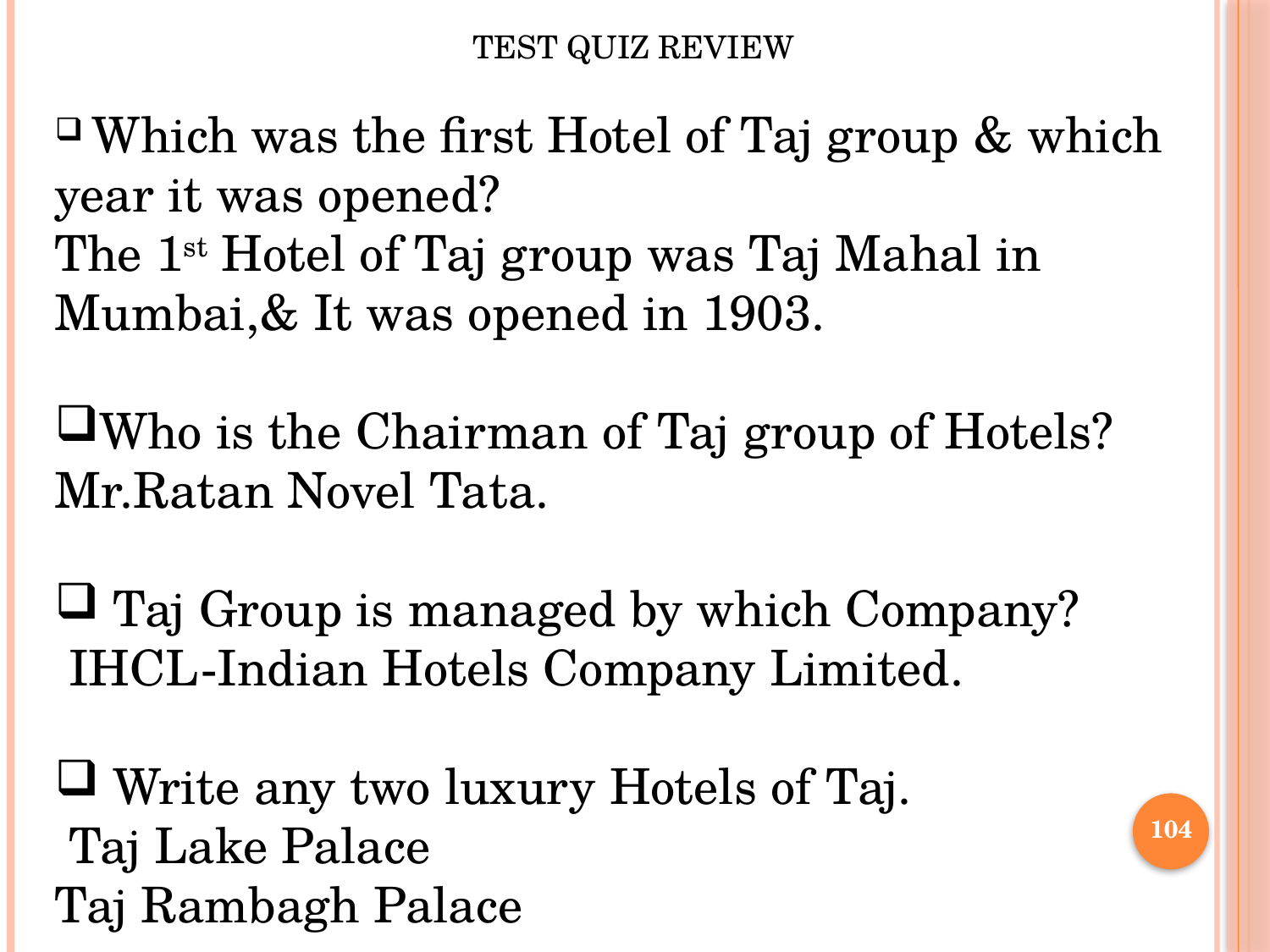

TEST QUIZ REVIEW

 Which was the first Hotel of Taj group & which year it was opened?
The 1st Hotel of Taj group was Taj Mahal in Mumbai,& It was opened in 1903.

Who is the Chairman of Taj group of Hotels?
Mr.Ratan Novel Tata.

 Taj Group is managed by which Company?
 IHCL-Indian Hotels Company Limited.

 Write any two luxury Hotels of Taj.
 Taj Lake Palace
Taj Rambagh Palace

104